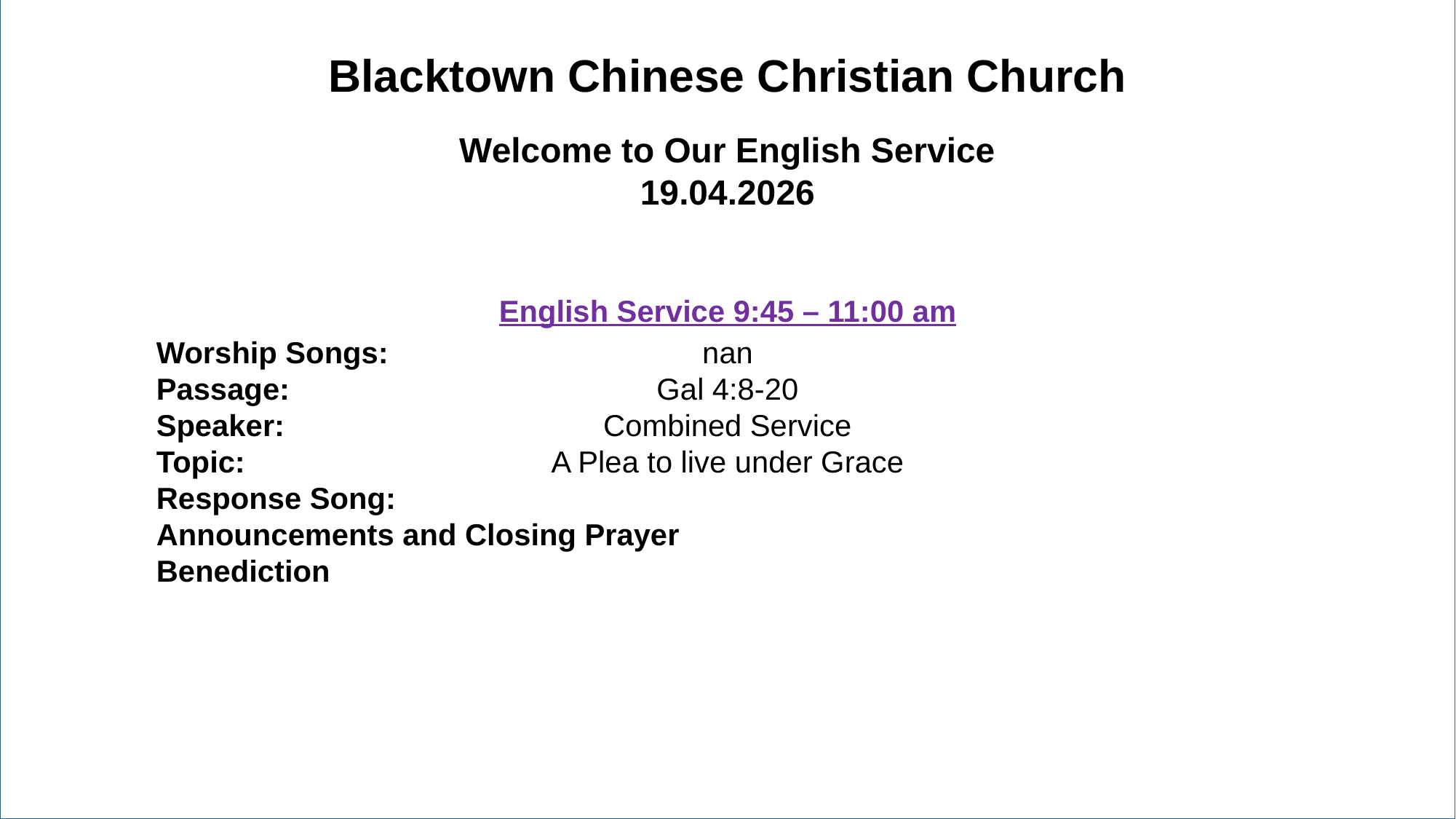

Blacktown Chinese Christian Church
Welcome to Our English Service
19.04.2026
English Service 9:45 – 11:00 am
Worship Songs:
Passage:
Speaker:
Topic:
Response Song:
Announcements and Closing Prayer
Benediction
nan
Gal 4:8-20
Combined Service
A Plea to live under Grace